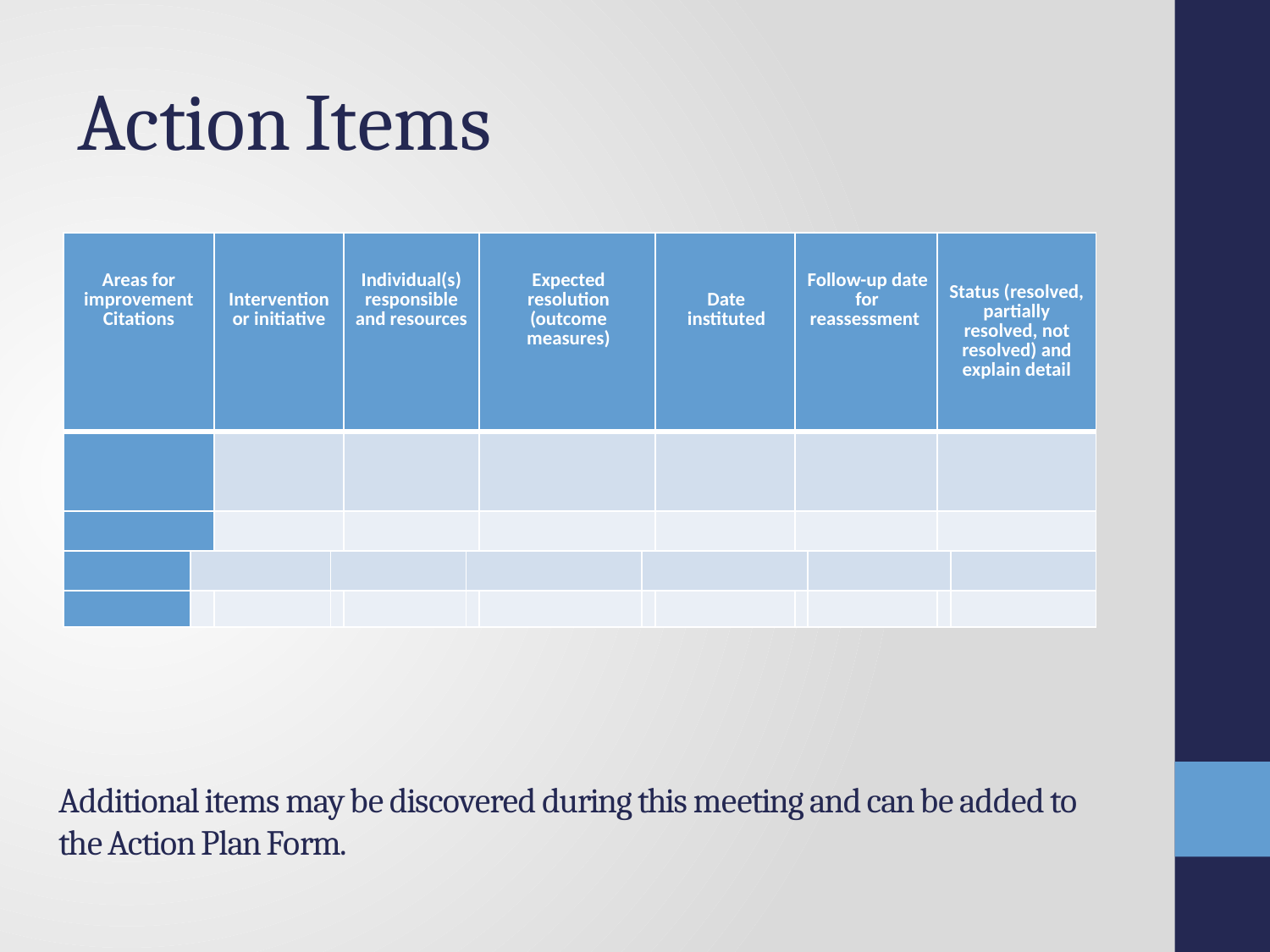

# Action Items
| Areas for improvement Citations |  | Intervention or initiative |  | Individual(s) responsible and resources |  | Expected resolution (outcome measures) |  | Date instituted | Follow-up date for reassessment |  | Status (resolved, partially resolved, not resolved) and explain detail |  |
| --- | --- | --- | --- | --- | --- | --- | --- | --- | --- | --- | --- | --- |
|  |  |  |  |  |  |  |  |  |  |  |  |  |
|  |  |  |  |  |  |  |  |  |  |  |  |  |
|  |  |  |  |  |  |  |  |  |  |  |  |  |
|  |  |  |  |  |  |  |  |  |  |  |  |  |
Additional items may be discovered during this meeting and can be added to the Action Plan Form.